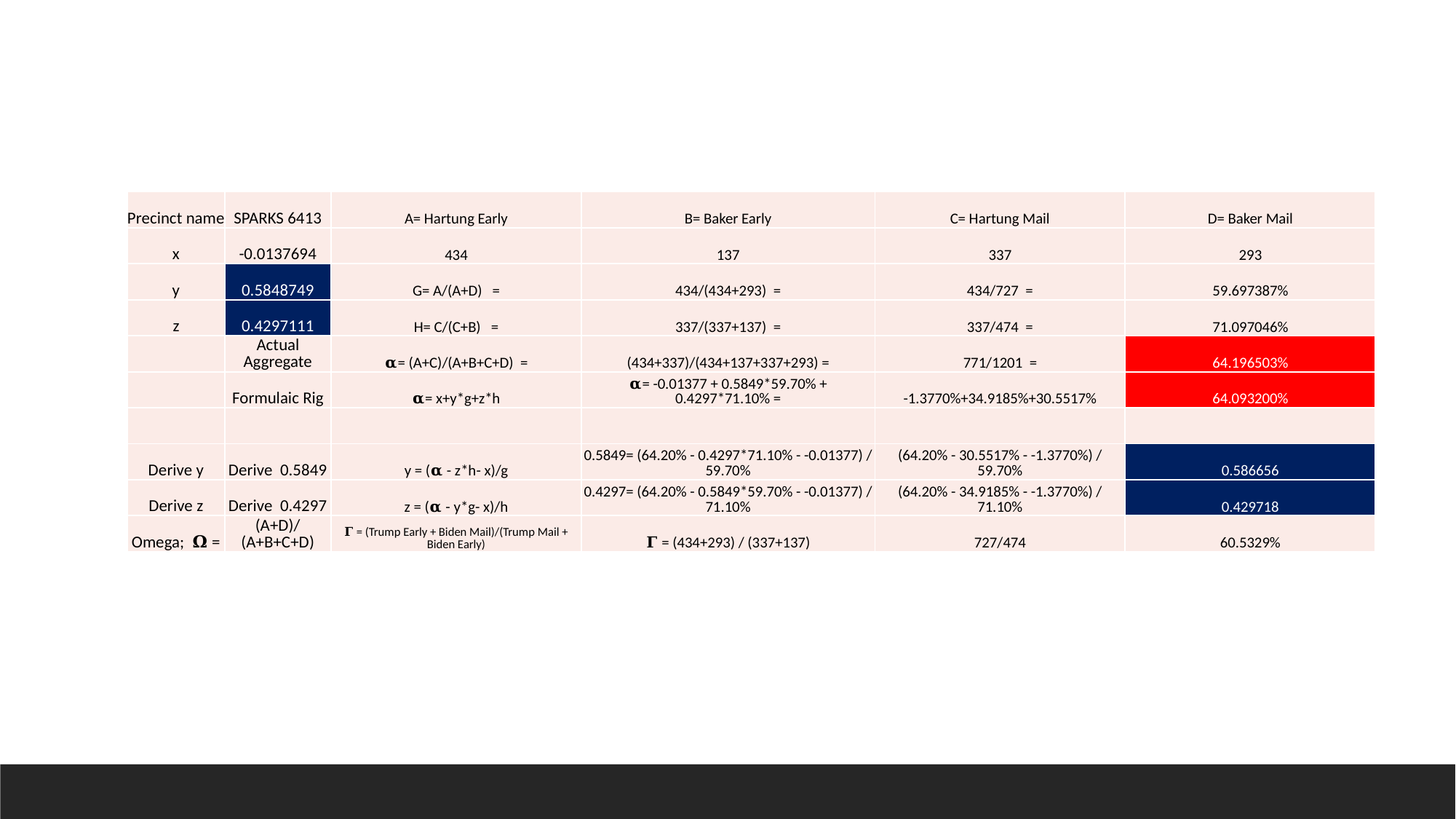

| Precinct name | SPARKS 6413 | A= Hartung Early | B= Baker Early | C= Hartung Mail | D= Baker Mail |
| --- | --- | --- | --- | --- | --- |
| x | -0.0137694 | 434 | 137 | 337 | 293 |
| y | 0.5848749 | G= A/(A+D) = | 434/(434+293) = | 434/727 = | 59.697387% |
| z | 0.4297111 | H= C/(C+B) = | 337/(337+137) = | 337/474 = | 71.097046% |
|  | Actual Aggregate | 𝛂= (A+C)/(A+B+C+D) = | (434+337)/(434+137+337+293) = | 771/1201 = | 64.196503% |
|  | Formulaic Rig | 𝛂= x+y\*g+z\*h | 𝛂= -0.01377 + 0.5849\*59.70% + 0.4297\*71.10% = | -1.3770%+34.9185%+30.5517% | 64.093200% |
|  |  |  |  |  |  |
| Derive y | Derive 0.5849 | y = (𝛂 - z\*h- x)/g | 0.5849= (64.20% - 0.4297\*71.10% - -0.01377) / 59.70% | (64.20% - 30.5517% - -1.3770%) / 59.70% | 0.586656 |
| Derive z | Derive 0.4297 | z = (𝛂 - y\*g- x)/h | 0.4297= (64.20% - 0.5849\*59.70% - -0.01377) / 71.10% | (64.20% - 34.9185% - -1.3770%) / 71.10% | 0.429718 |
| Omega; 𝛀 = | (A+D)/(A+B+C+D) | 𝚪 = (Trump Early + Biden Mail)/(Trump Mail + Biden Early) | 𝚪 = (434+293) / (337+137) | 727/474 | 60.5329% |